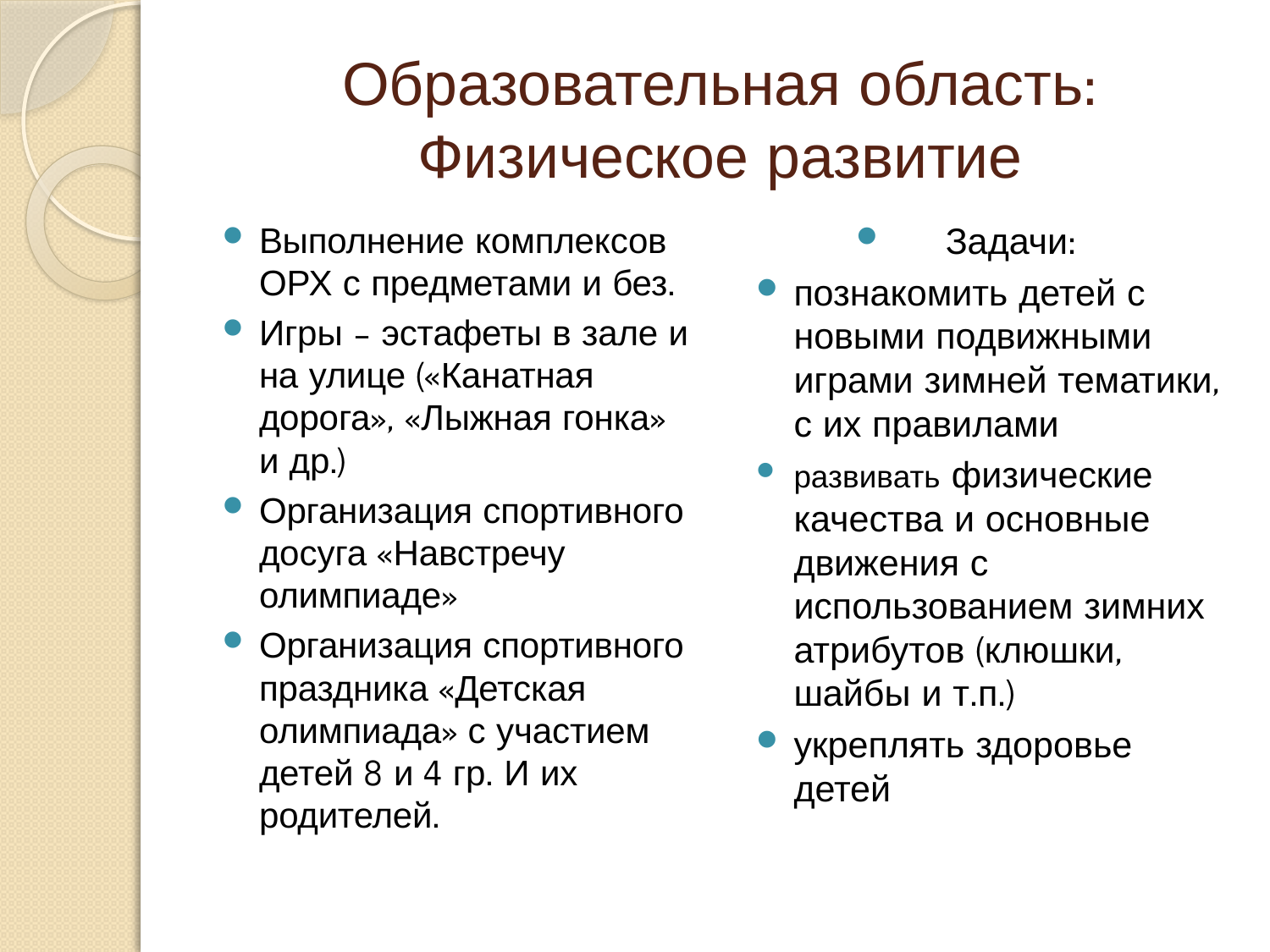

# Образовательная область: Физическое развитие
Выполнение комплексов ОРХ с предметами и без.
Игры – эстафеты в зале и на улице («Канатная дорога», «Лыжная гонка» и др.)
Организация спортивного досуга «Навстречу олимпиаде»
Организация спортивного праздника «Детская олимпиада» с участием детей 8 и 4 гр. И их родителей.
Задачи:
познакомить детей с новыми подвижными играми зимней тематики, с их правилами
развивать физические качества и основные движения с использованием зимних атрибутов (клюшки, шайбы и т.п.)
укреплять здоровье детей